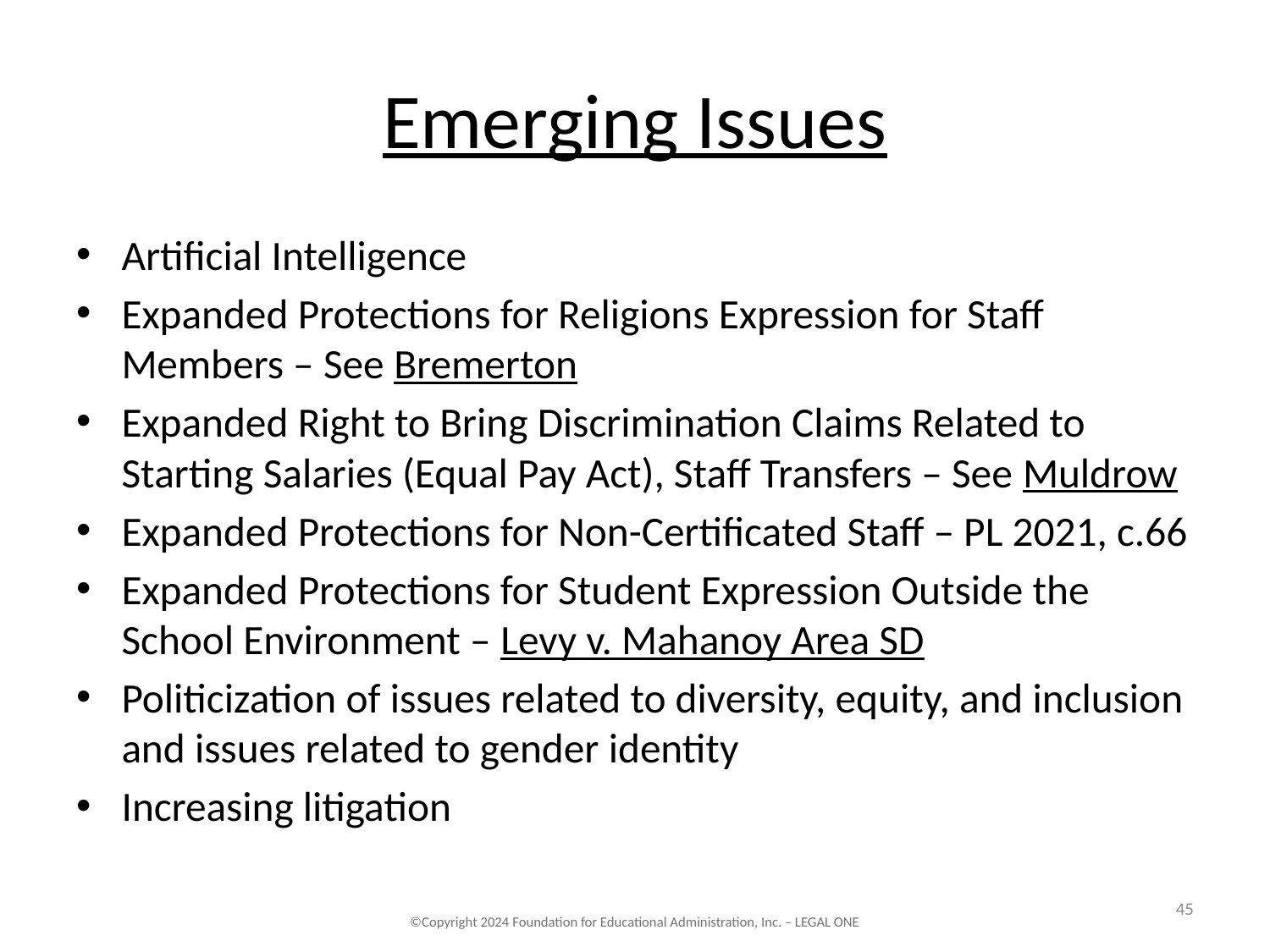

# Emerging Issues
Artificial Intelligence
Expanded Protections for Religions Expression for Staff Members – See Bremerton
Expanded Right to Bring Discrimination Claims Related to Starting Salaries (Equal Pay Act), Staff Transfers – See Muldrow
Expanded Protections for Non-Certificated Staff – PL 2021, c.66
Expanded Protections for Student Expression Outside the School Environment – Levy v. Mahanoy Area SD
Politicization of issues related to diversity, equity, and inclusion and issues related to gender identity
Increasing litigation
45